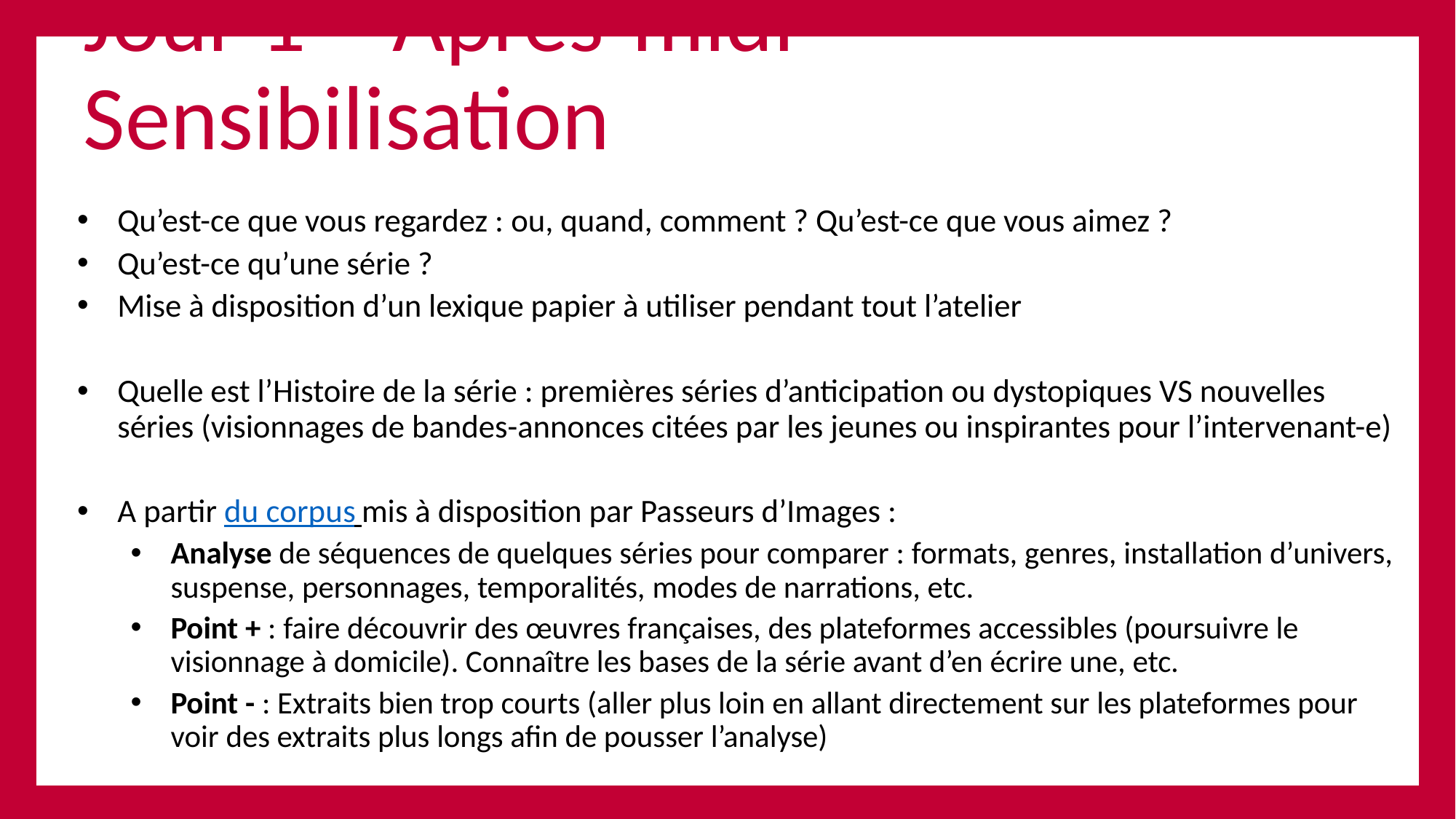

# Jour 1 – Après-midi - Sensibilisation

Qu’est-ce que vous regardez : ou, quand, comment ? Qu’est-ce que vous aimez ?
Qu’est-ce qu’une série ?
Mise à disposition d’un lexique papier à utiliser pendant tout l’atelier

Quelle est l’Histoire de la série : premières séries d’anticipation ou dystopiques VS nouvelles séries (visionnages de bandes-annonces citées par les jeunes ou inspirantes pour l’intervenant-e)

A partir du corpus mis à disposition par Passeurs d’Images :
Analyse de séquences de quelques séries pour comparer : formats, genres, installation d’univers, suspense, personnages, temporalités, modes de narrations, etc.
Point + : faire découvrir des œuvres françaises, des plateformes accessibles (poursuivre le visionnage à domicile). Connaître les bases de la série avant d’en écrire une, etc.
Point - : Extraits bien trop courts (aller plus loin en allant directement sur les plateformes pour voir des extraits plus longs afin de pousser l’analyse)